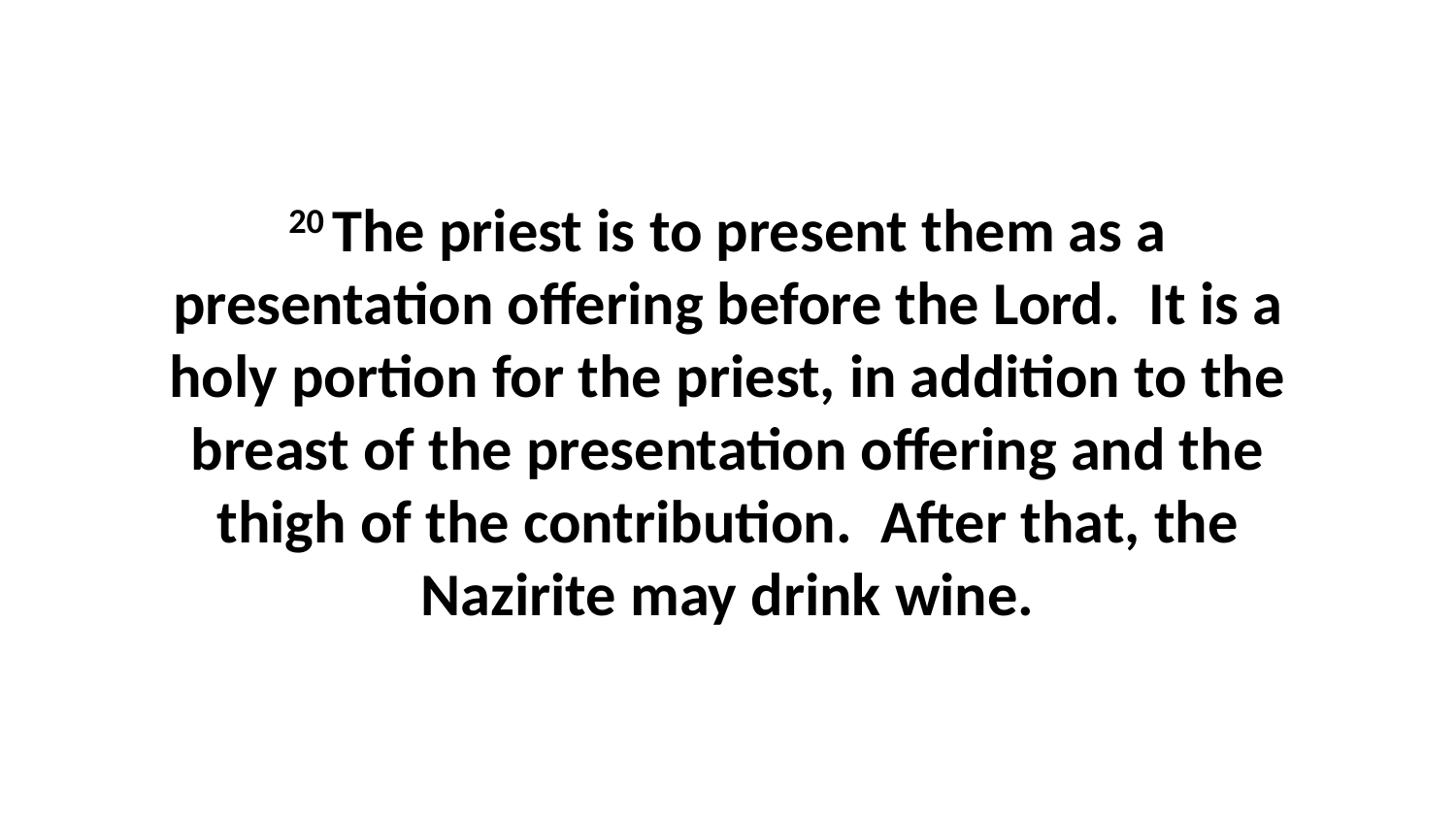

20 The priest is to present them as a presentation offering before the Lord.  It is a holy portion for the priest, in addition to the breast of the presentation offering and the thigh of the contribution.  After that, the Nazirite may drink wine.